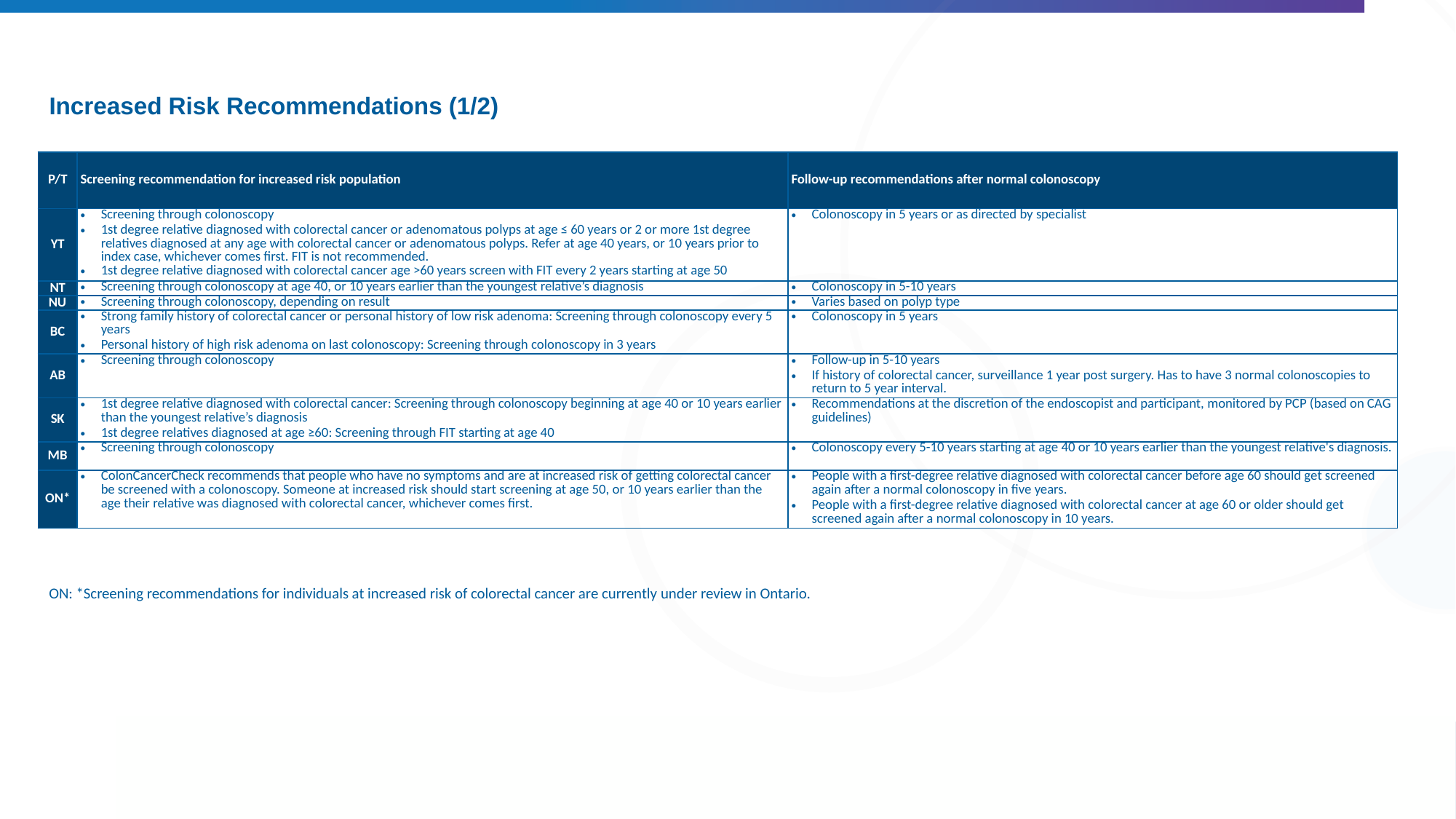

# Increased Risk Recommendations (1/2)
| P/T | Screening recommendation for increased risk population | Follow-up recommendations after normal colonoscopy |
| --- | --- | --- |
| YT | Screening through colonoscopy 1st degree relative diagnosed with colorectal cancer or adenomatous polyps at age ≤ 60 years or 2 or more 1st degree relatives diagnosed at any age with colorectal cancer or adenomatous polyps. Refer at age 40 years, or 10 years prior to index case, whichever comes first. FIT is not recommended. 1st degree relative diagnosed with colorectal cancer age ˃60 years screen with FIT every 2 years starting at age 50 | Colonoscopy in 5 years or as directed by specialist |
| NT | Screening through colonoscopy at age 40, or 10 years earlier than the youngest relative’s diagnosis | Colonoscopy in 5-10 years |
| NU | Screening through colonoscopy, depending on result | Varies based on polyp type |
| BC | Strong family history of colorectal cancer or personal history of low risk adenoma: Screening through colonoscopy every 5 years Personal history of high risk adenoma on last colonoscopy: Screening through colonoscopy in 3 years | Colonoscopy in 5 years |
| AB | Screening through colonoscopy | Follow-up in 5-10 years If history of colorectal cancer, surveillance 1 year post surgery. Has to have 3 normal colonoscopies to return to 5 year interval. |
| SK | 1st degree relative diagnosed with colorectal cancer: Screening through colonoscopy beginning at age 40 or 10 years earlier than the youngest relative’s diagnosis 1st degree relatives diagnosed at age ≥60: Screening through FIT starting at age 40 | Recommendations at the discretion of the endoscopist and participant, monitored by PCP (based on CAG guidelines) |
| MB | Screening through colonoscopy | Colonoscopy every 5-10 years starting at age 40 or 10 years earlier than the youngest relative's diagnosis. |
| ON\* | ColonCancerCheck recommends that people who have no symptoms and are at increased risk of getting colorectal cancer be screened with a colonoscopy. Someone at increased risk should start screening at age 50, or 10 years earlier than the age their relative was diagnosed with colorectal cancer, whichever comes first. | People with a first-degree relative diagnosed with colorectal cancer before age 60 should get screened again after a normal colonoscopy in five years. People with a first-degree relative diagnosed with colorectal cancer at age 60 or older should get screened again after a normal colonoscopy in 10 years. |
ON: *Screening recommendations for individuals at increased risk of colorectal cancer are currently under review in Ontario.